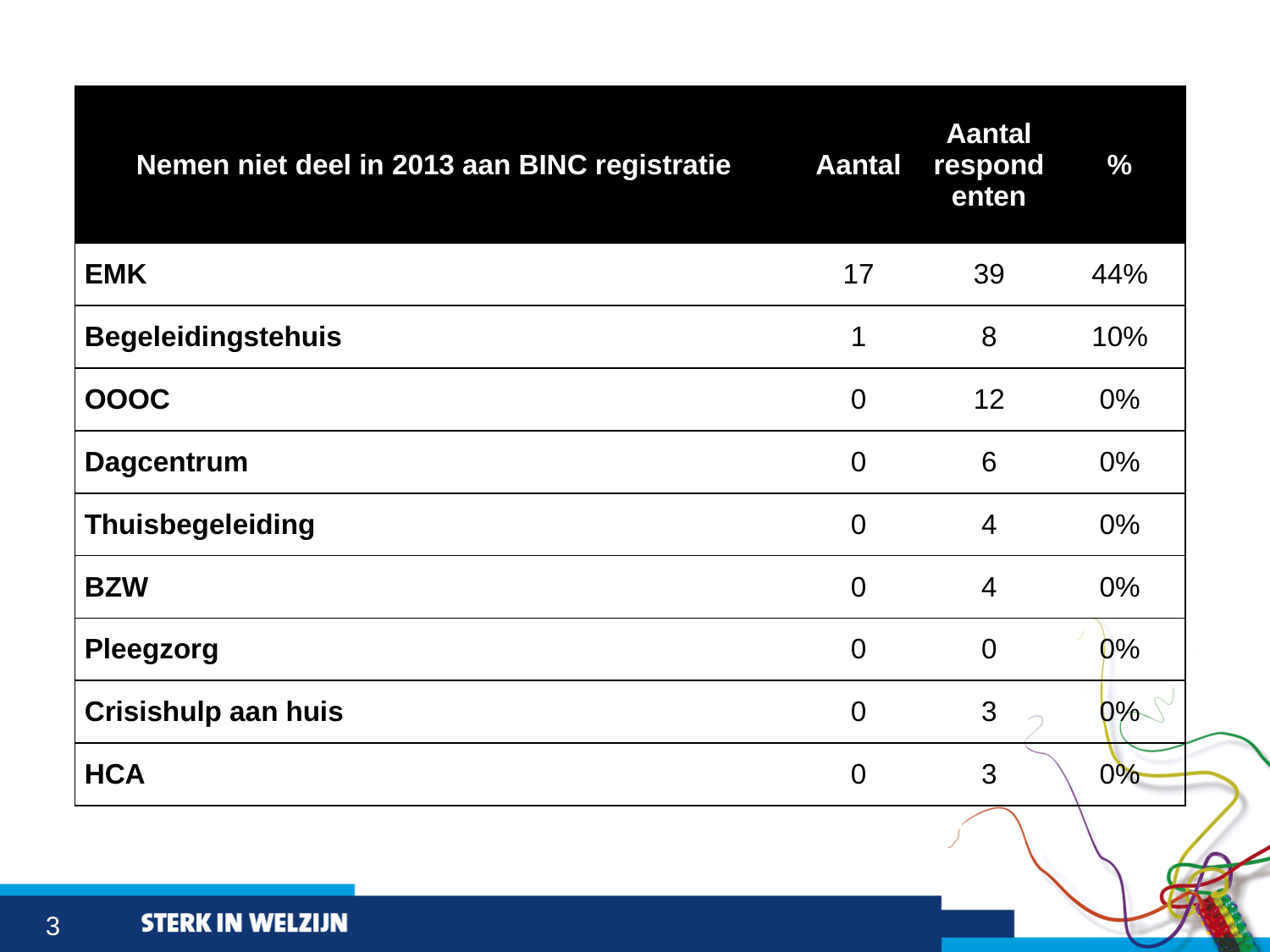

| Nemen niet deel in 2013 aan BINC registratie | Aantal | Aantal respondenten | % |
| --- | --- | --- | --- |
| EMK | 17 | 39 | 44% |
| Begeleidingstehuis | 1 | 8 | 10% |
| OOOC | 0 | 12 | 0% |
| Dagcentrum | 0 | 6 | 0% |
| Thuisbegeleiding | 0 | 4 | 0% |
| BZW | 0 | 4 | 0% |
| Pleegzorg | 0 | 0 | 0% |
| Crisishulp aan huis | 0 | 3 | 0% |
| HCA | 0 | 3 | 0% |